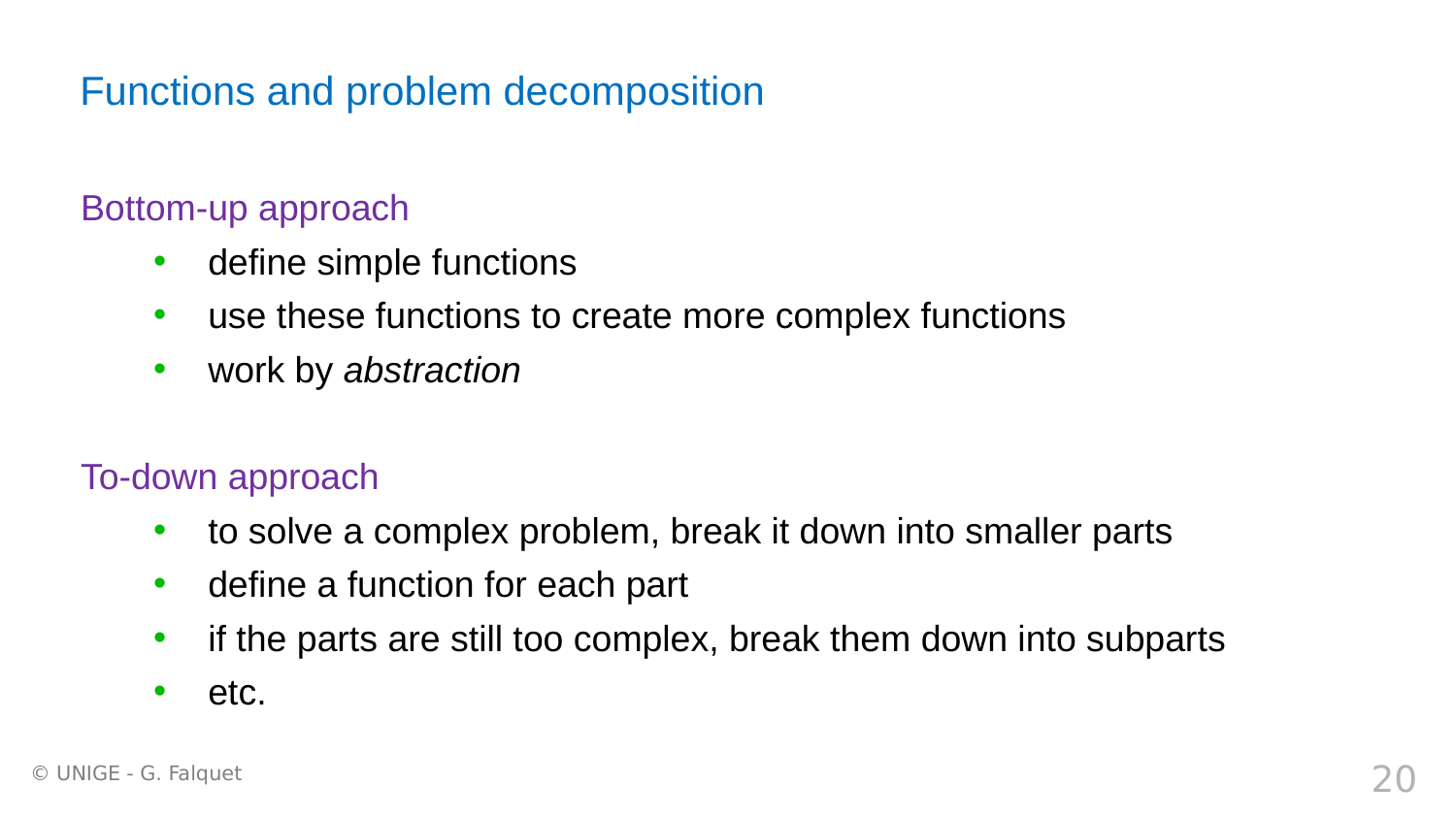

# Functions and problem decomposition
Bottom-up approach
define simple functions
use these functions to create more complex functions
work by abstraction

To-down approach
to solve a complex problem, break it down into smaller parts
define a function for each part
if the parts are still too complex, break them down into subparts
etc.

20
© UNIGE - G. Falquet